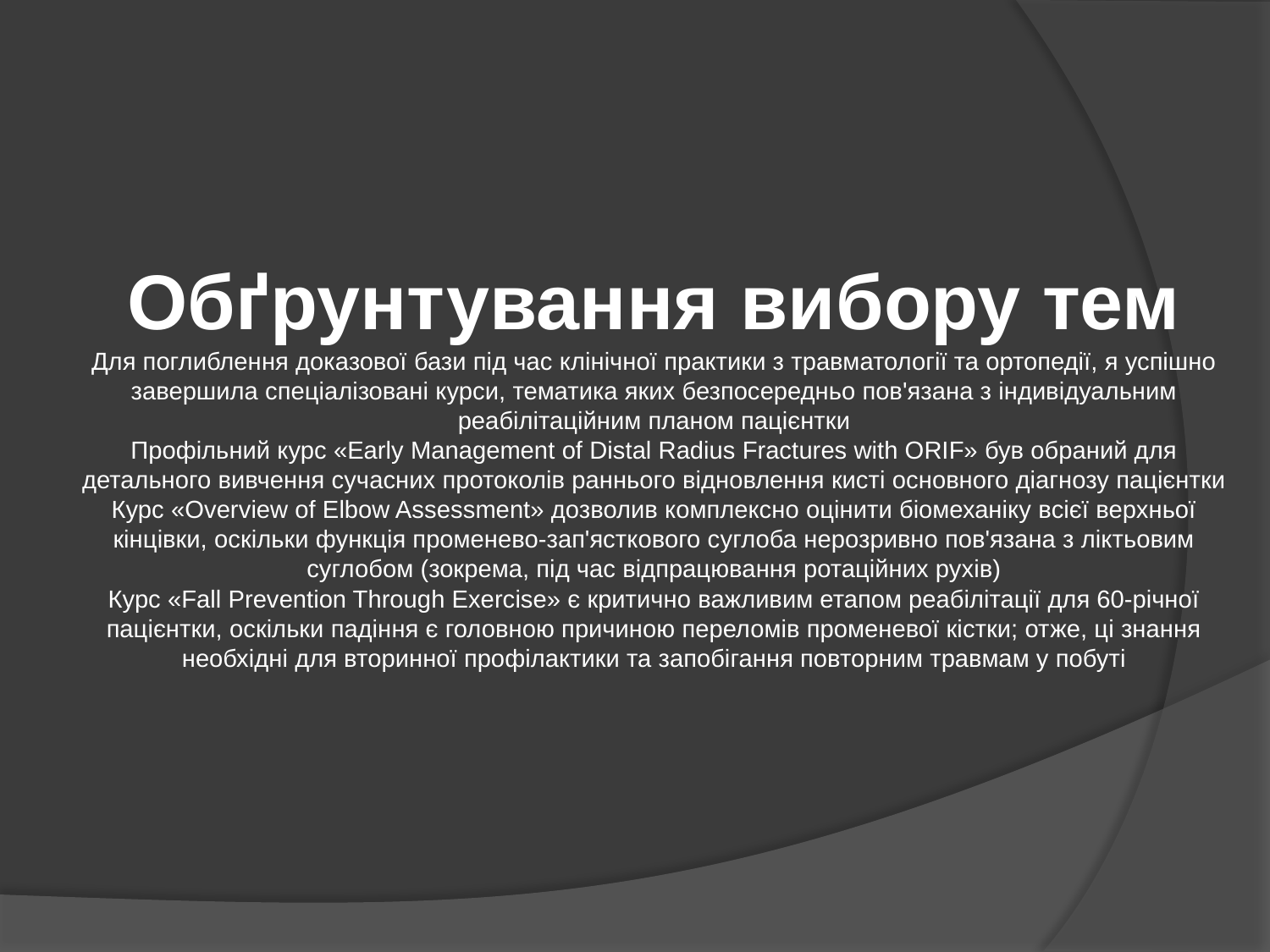

# Обґрунтування вибору тем Для поглиблення доказової бази під час клінічної практики з травматології та ортопедії, я успішно завершила спеціалізовані курси, тематика яких безпосередньо пов'язана з індивідуальним реабілітаційним планом пацієнтки Профільний курс «Early Management of Distal Radius Fractures with ORIF» був обраний для детального вивчення сучасних протоколів раннього відновлення кисті основного діагнозу пацієнтки Курс «Overview of Elbow Assessment» дозволив комплексно оцінити біомеханіку всієї верхньої кінцівки, оскільки функція променево-зап'ясткового суглоба нерозривно пов'язана з ліктьовим суглобом (зокрема, під час відпрацювання ротаційних рухів) Курс «Fall Prevention Through Exercise» є критично важливим етапом реабілітації для 60-річної пацієнтки, оскільки падіння є головною причиною переломів променевої кістки; отже, ці знання необхідні для вторинної профілактики та запобігання повторним травмам у побуті